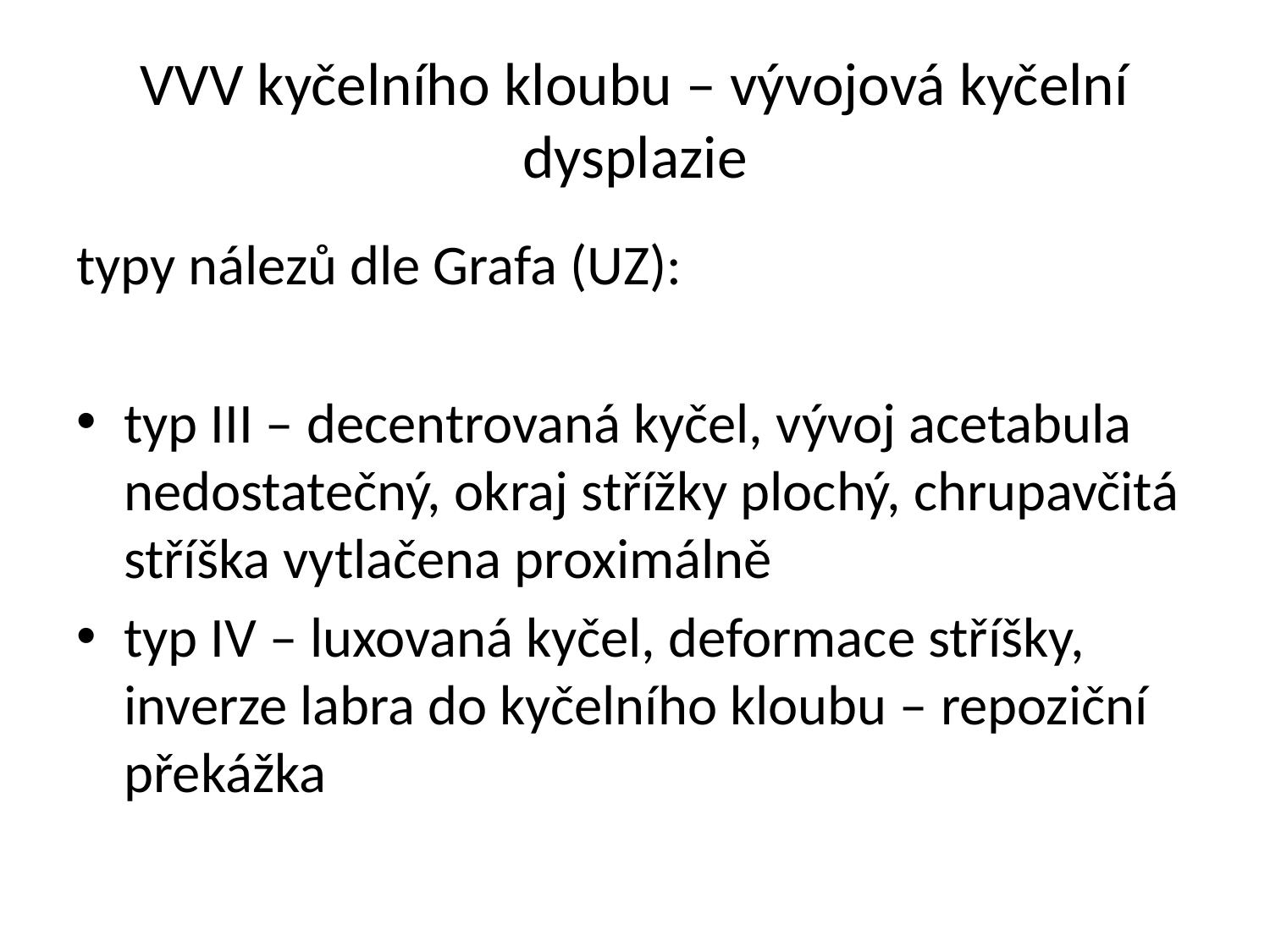

# VVV kyčelního kloubu – vývojová kyčelní dysplazie
typy nálezů dle Grafa (UZ):

typ III – decentrovaná kyčel, vývoj acetabula nedostatečný, okraj střížky plochý, chrupavčitá stříška vytlačena proximálně
typ IV – luxovaná kyčel, deformace stříšky, inverze labra do kyčelního kloubu – repoziční překážka